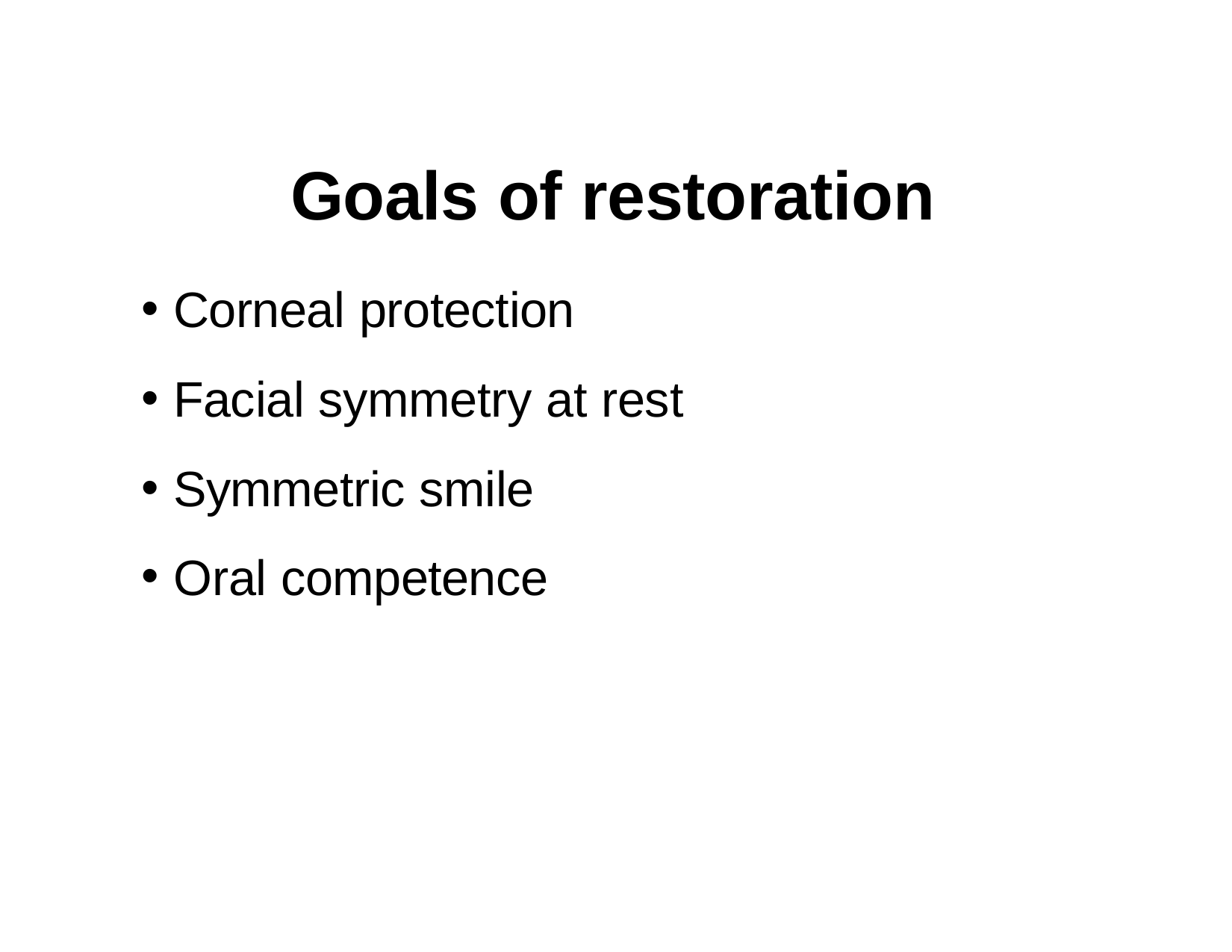

# Goals of restoration
Corneal protection
Facial symmetry at rest
Symmetric smile
Oral competence